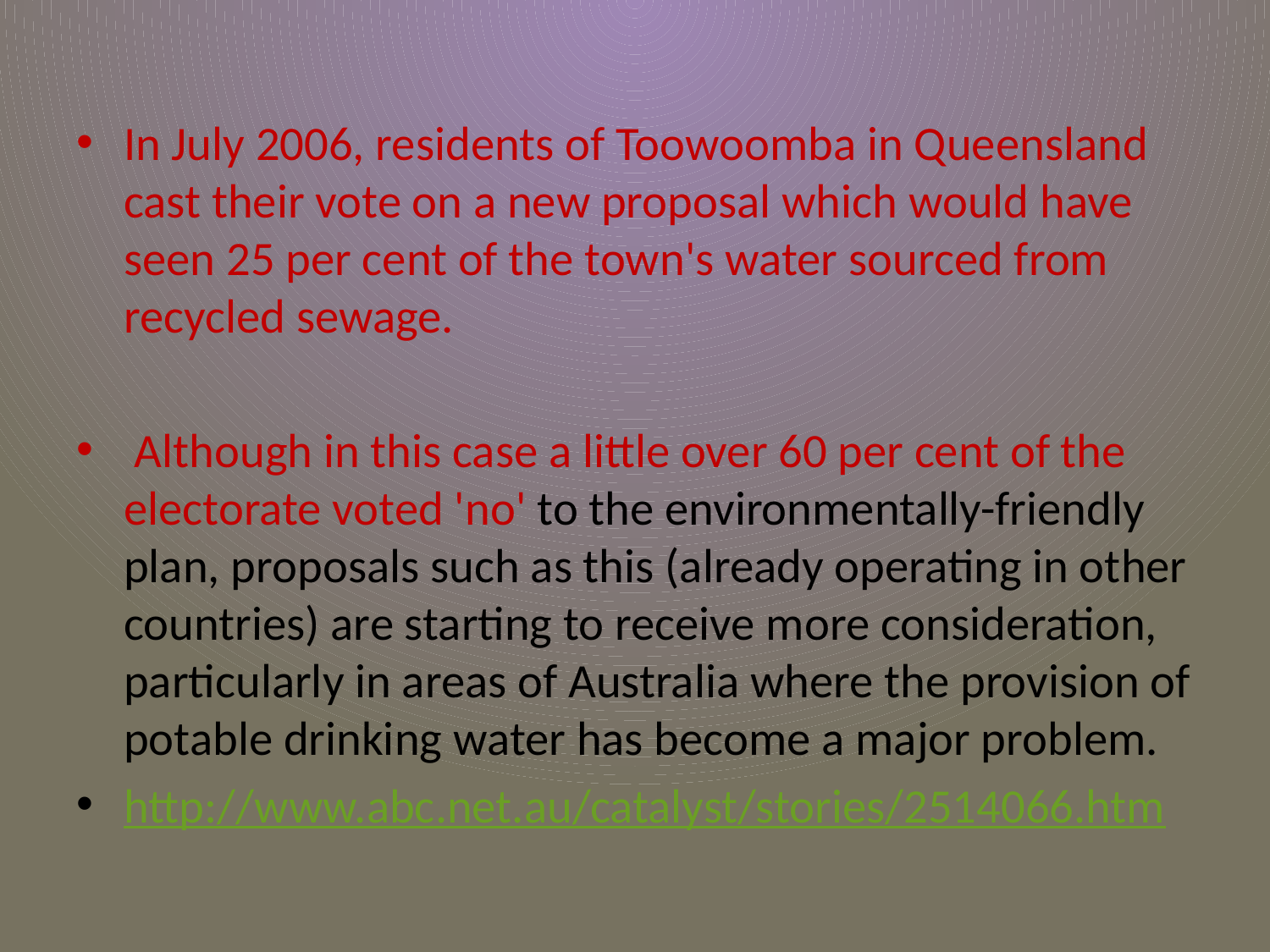

In July 2006, residents of Toowoomba in Queensland cast their vote on a new proposal which would have seen 25 per cent of the town's water sourced from recycled sewage.

 Although in this case a little over 60 per cent of the electorate voted 'no' to the environmentally-friendly plan, proposals such as this (already operating in other countries) are starting to receive more consideration, particularly in areas of Australia where the provision of potable drinking water has become a major problem.
http://www.abc.net.au/catalyst/stories/2514066.htm